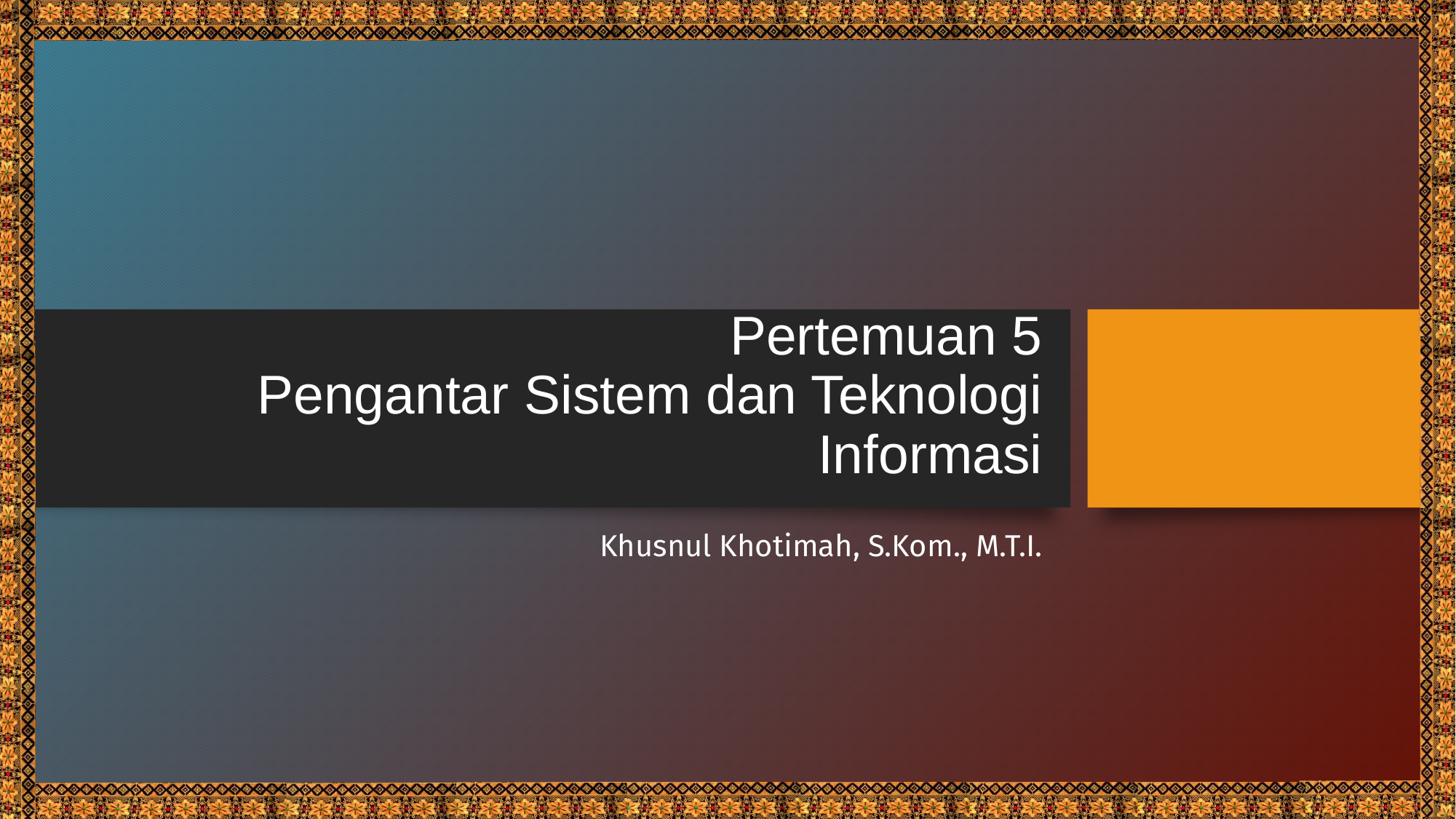

# Pertemuan 5 Pengantar Sistem dan Teknologi Informasi
Khusnul Khotimah, S.Kom., M.T.I.